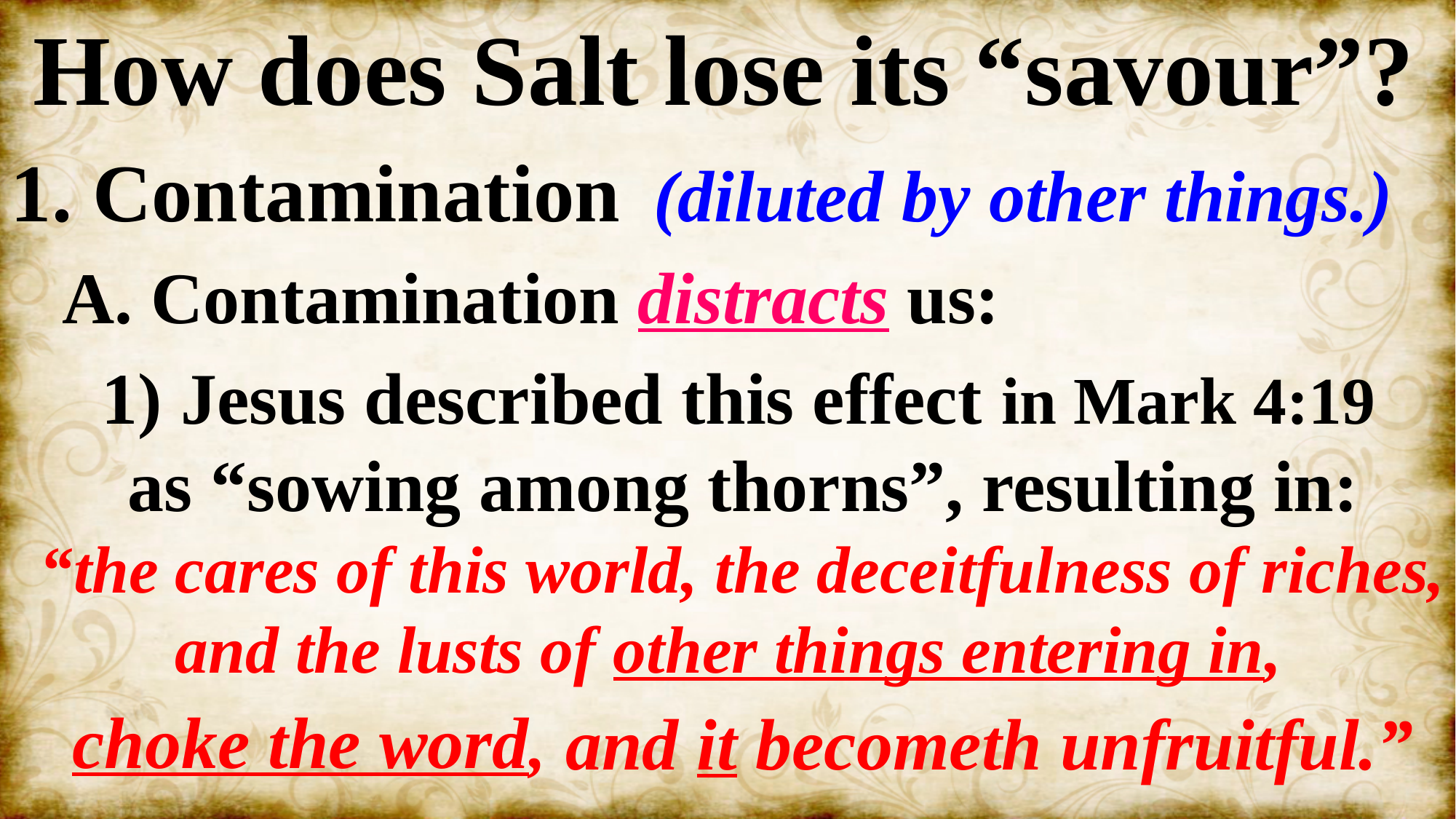

How does Salt lose its “savour”?
1. Contamination  (diluted by other things.)
   A. Contamination distracts us:
     1) Jesus described this effect in Mark 4:19
       as “sowing among thorns”, resulting in:
 “the cares of this world, the deceitfulness of riches, and the lusts of other things entering in,
   choke the word,

and it becometh unfruitful.”